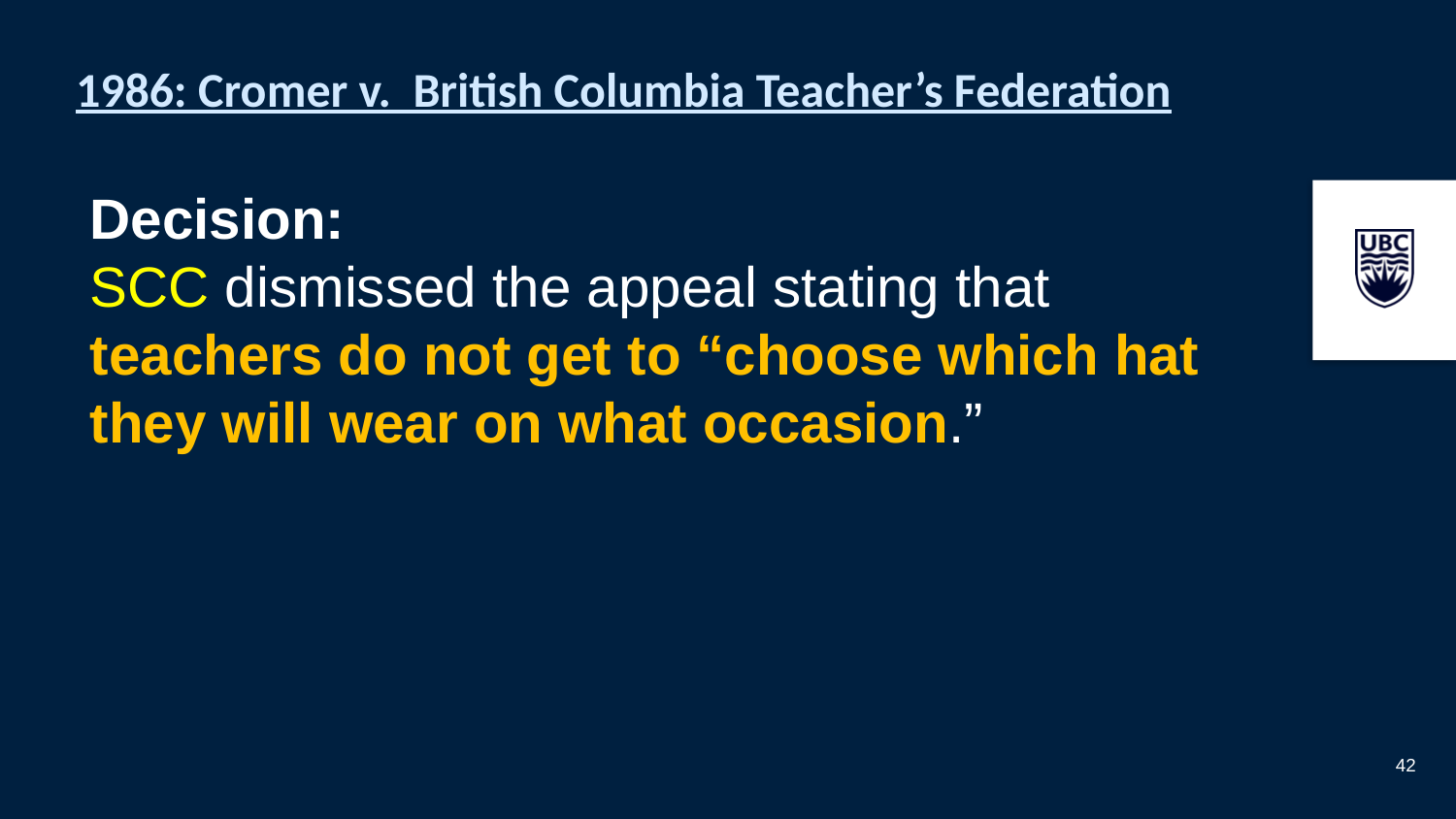

# 1986: Cromer v.  British Columbia Teacher’s Federation

Decision:
SCC dismissed the appeal stating that teachers do not get to “choose which hat they will wear on what occasion.”